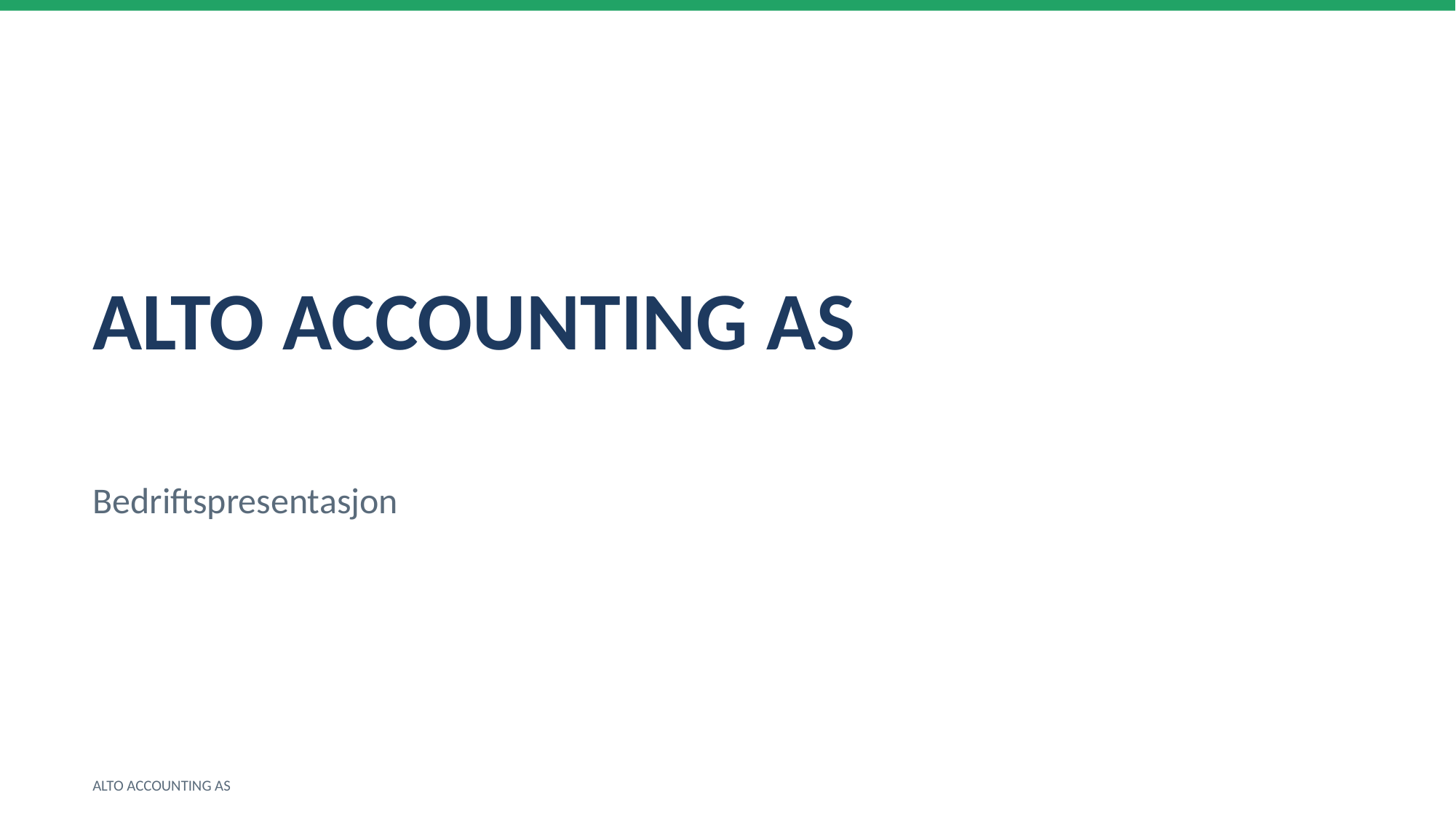

ALTO ACCOUNTING AS
Bedriftspresentasjon
ALTO ACCOUNTING AS